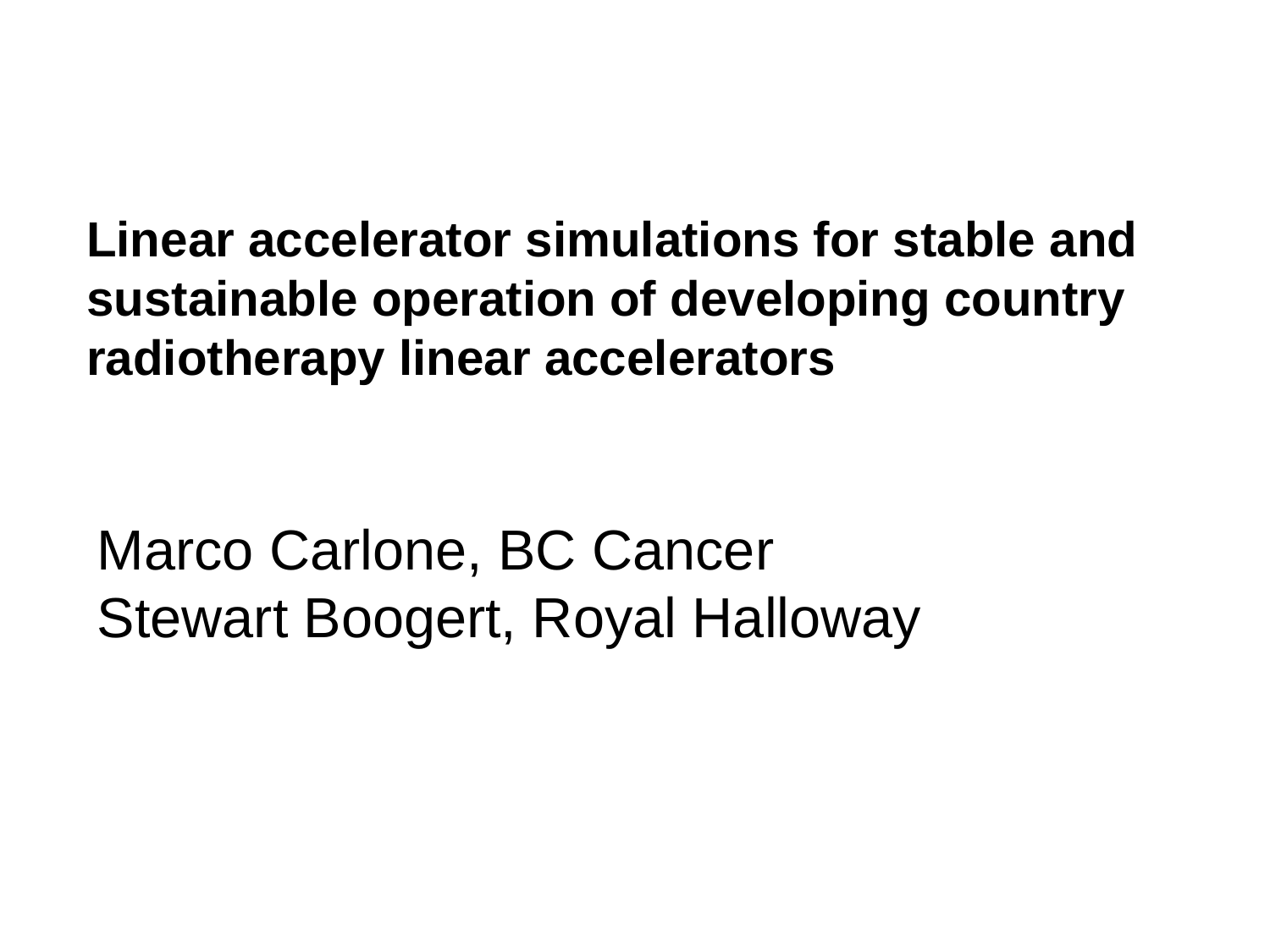

# Linear accelerator simulations for stable and sustainable operation of developing country radiotherapy linear accelerators
Marco Carlone, BC Cancer
Stewart Boogert, Royal Halloway